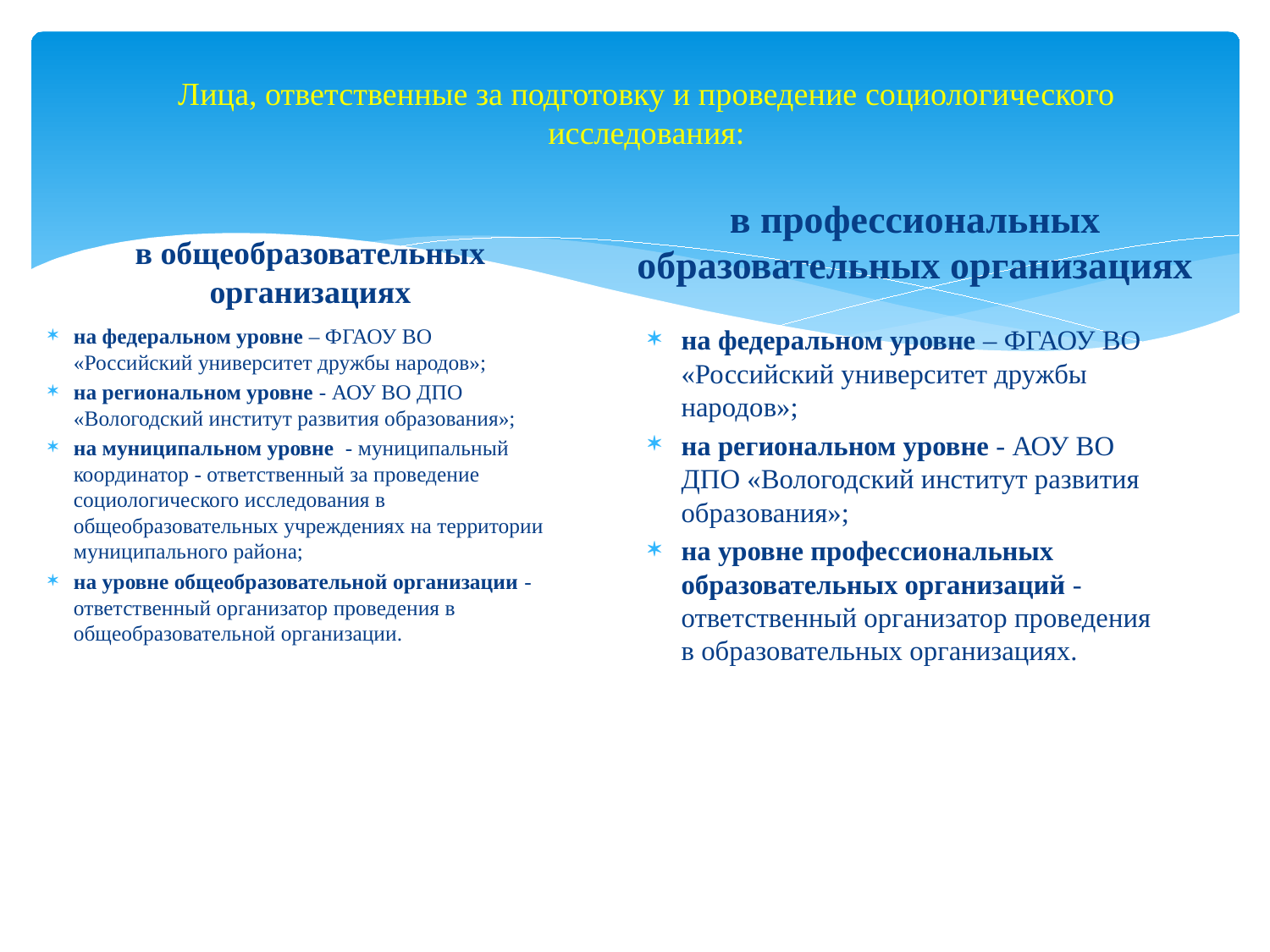

# Лица, ответственные за подготовку и проведение социологического исследования:
в профессиональных образовательных организациях
в общеобразовательных организациях

на федеральном уровне – ФГАОУ ВО «Российский университет дружбы народов»;
на региональном уровне - АОУ ВО ДПО «Вологодский институт развития образования»;
на муниципальном уровне  - муниципальный координатор - ответственный за проведение социологического исследования в общеобразовательных учреждениях на территории муниципального района;
на уровне общеобразовательной организации - ответственный организатор проведения в общеобразовательной организации.

на федеральном уровне – ФГАОУ ВО «Российский университет дружбы народов»;
на региональном уровне - АОУ ВО ДПО «Вологодский институт развития образования»;
на уровне профессиональных образовательных организаций - ответственный организатор проведения в образовательных организациях.